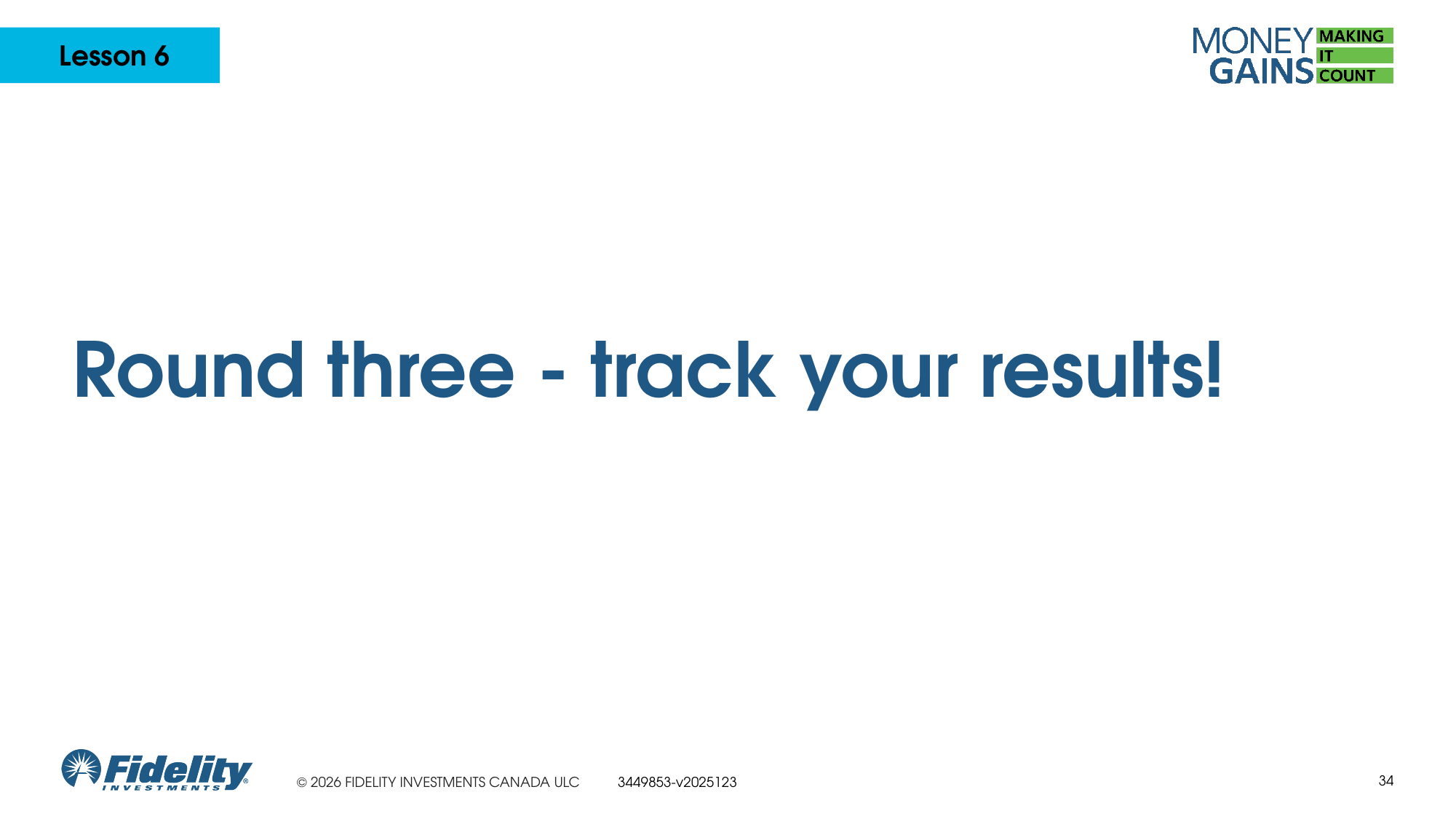

Round three - track your results!
34